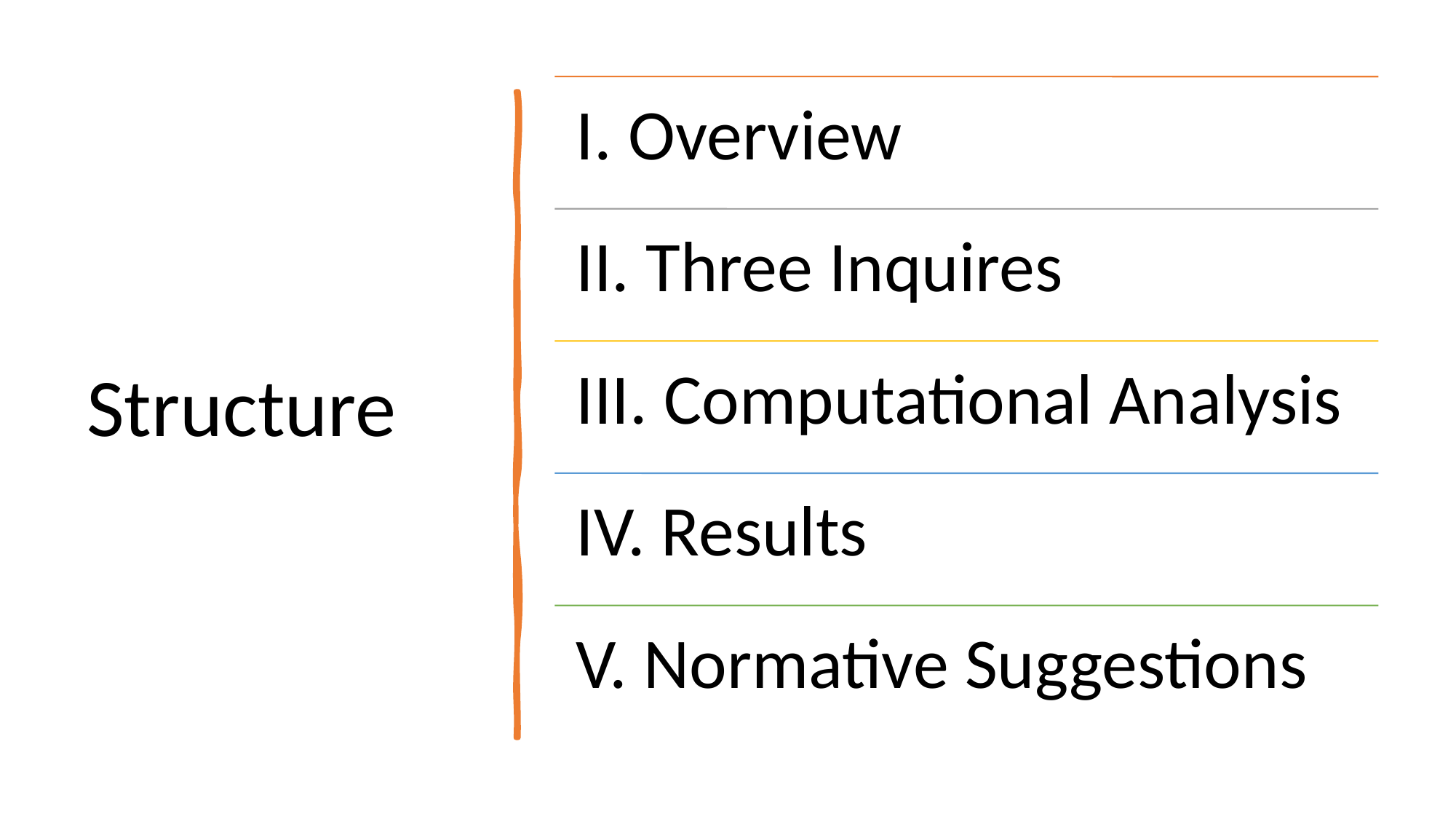

I. Overview
II. Three Inquires
III. Computational Analysis
IV. Results
V. Normative Suggestions
# Structure